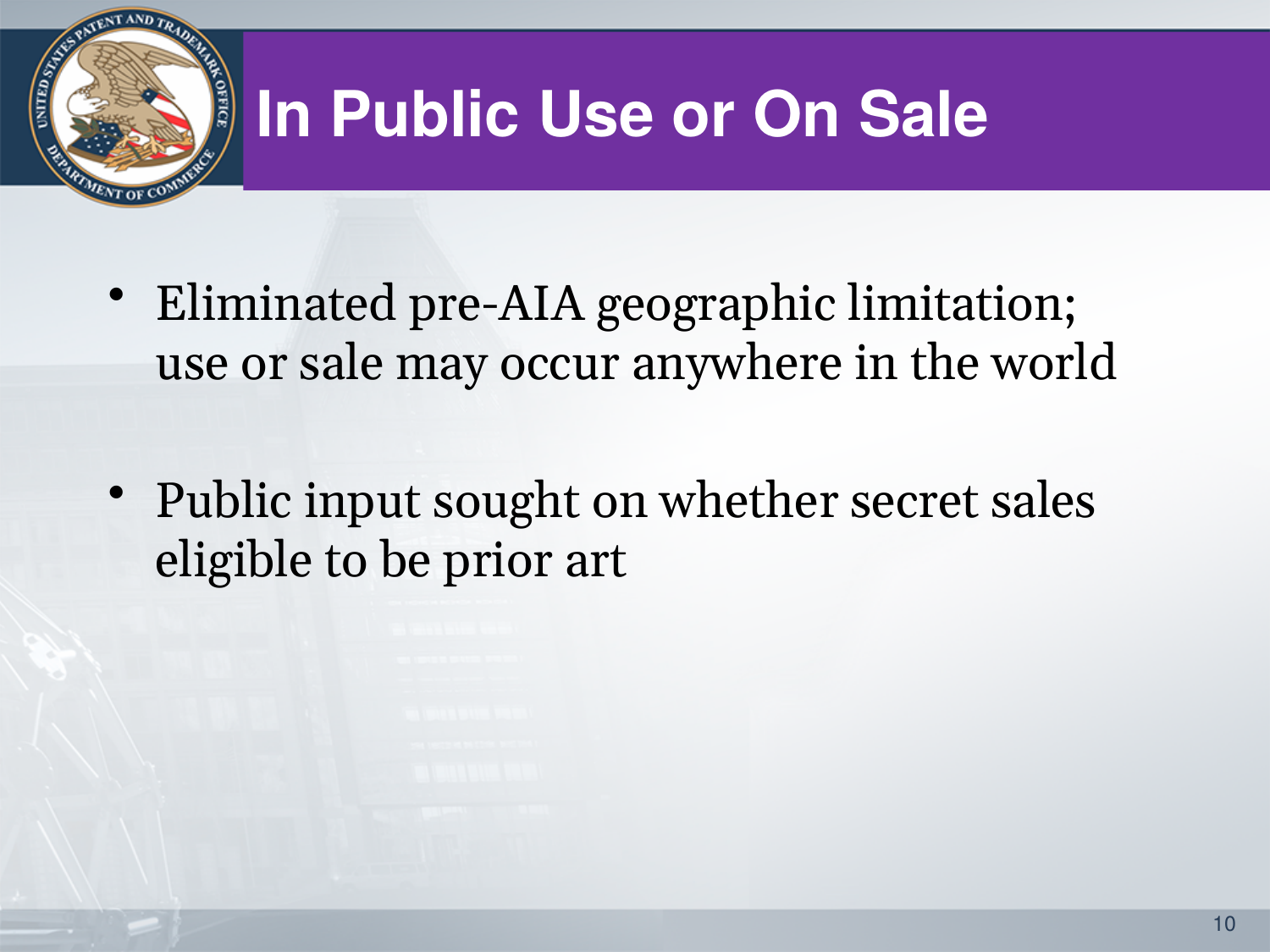

# In Public Use or On Sale
Eliminated pre-AIA geographic limitation; use or sale may occur anywhere in the world

Public input sought on whether secret sales eligible to be prior art

10